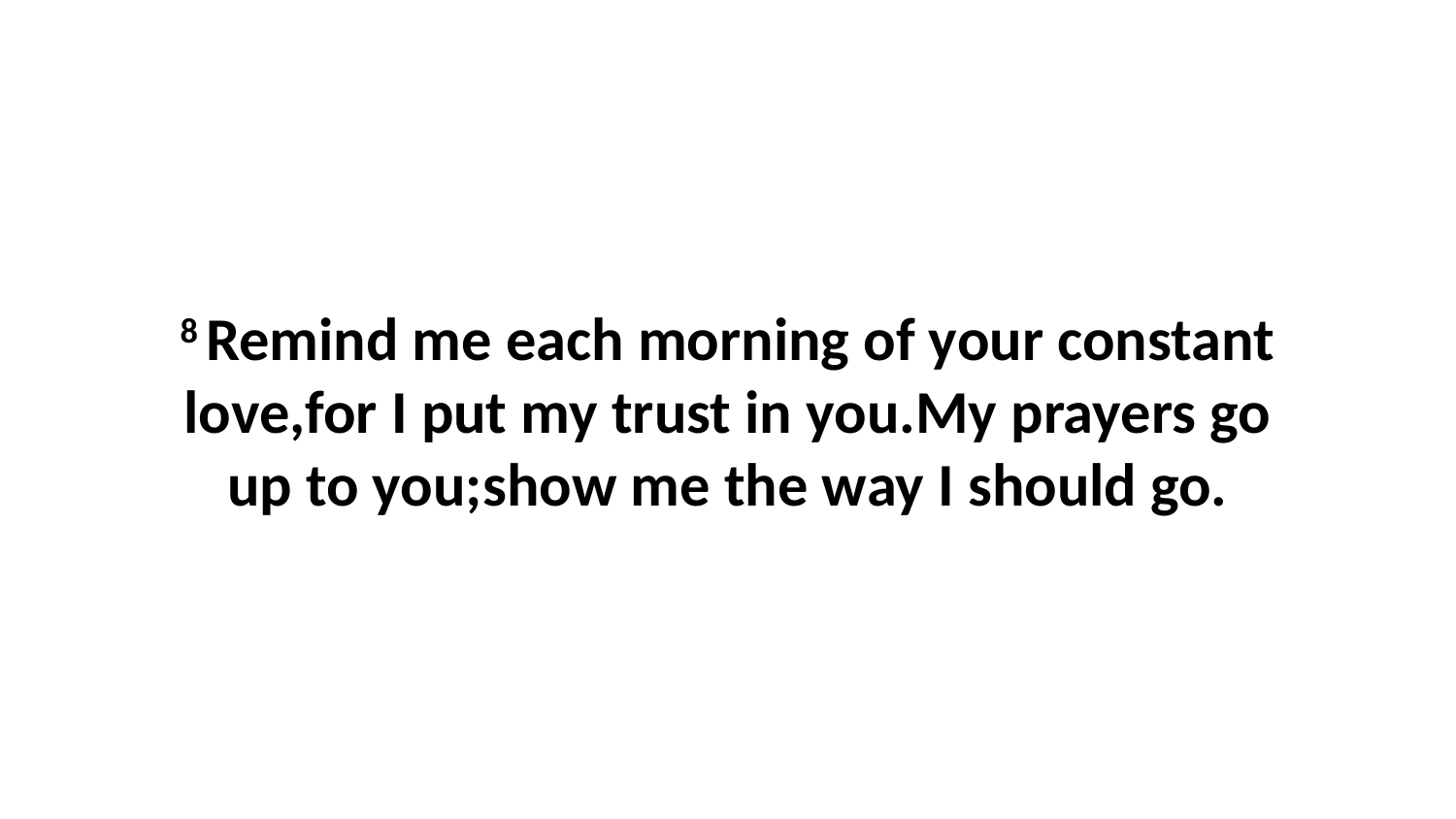

8 Remind me each morning of your constant love,for I put my trust in you.My prayers go up to you;show me the way I should go.